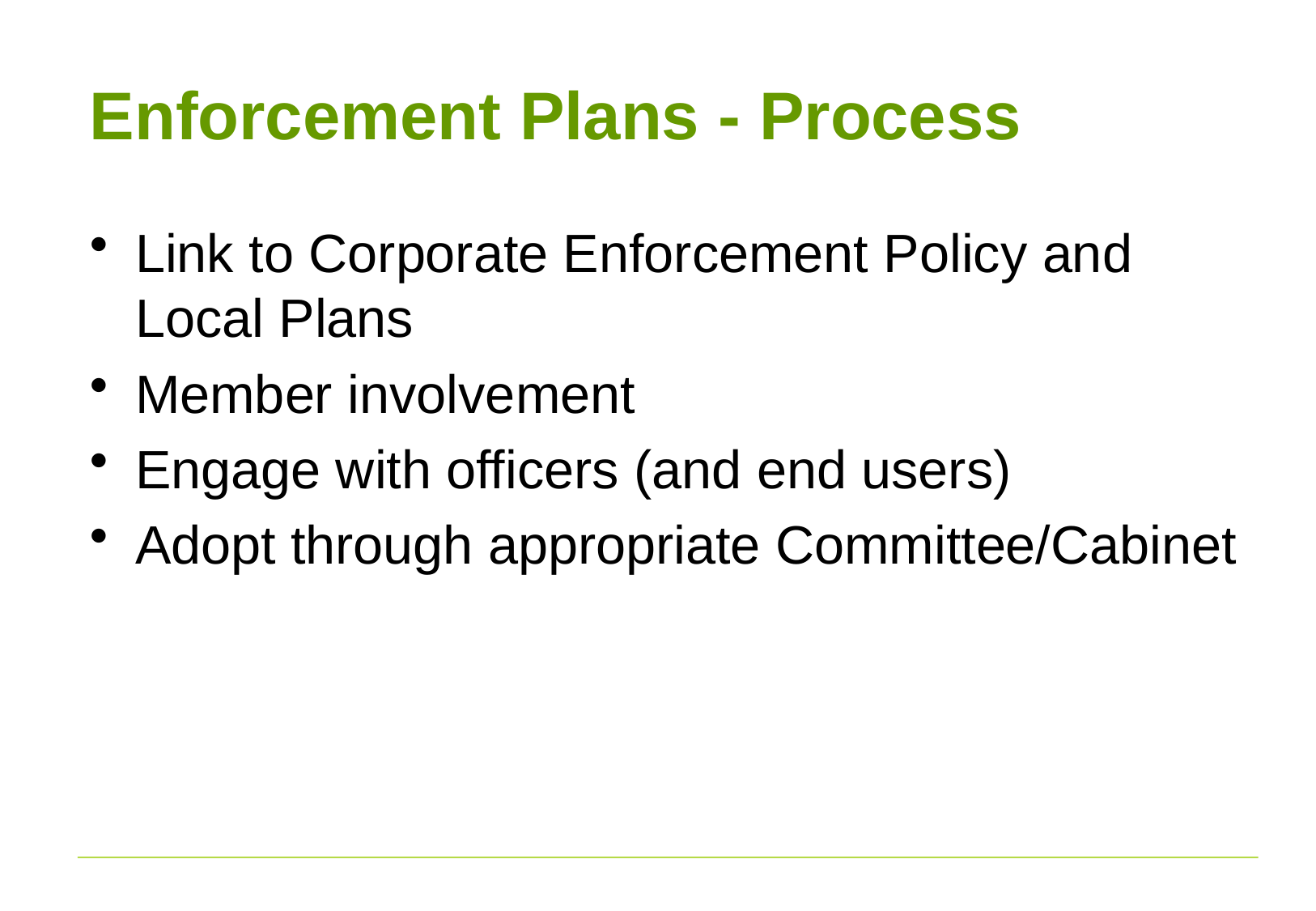

# Enforcement Plans - Process
Link to Corporate Enforcement Policy and Local Plans
Member involvement
Engage with officers (and end users)
Adopt through appropriate Committee/Cabinet